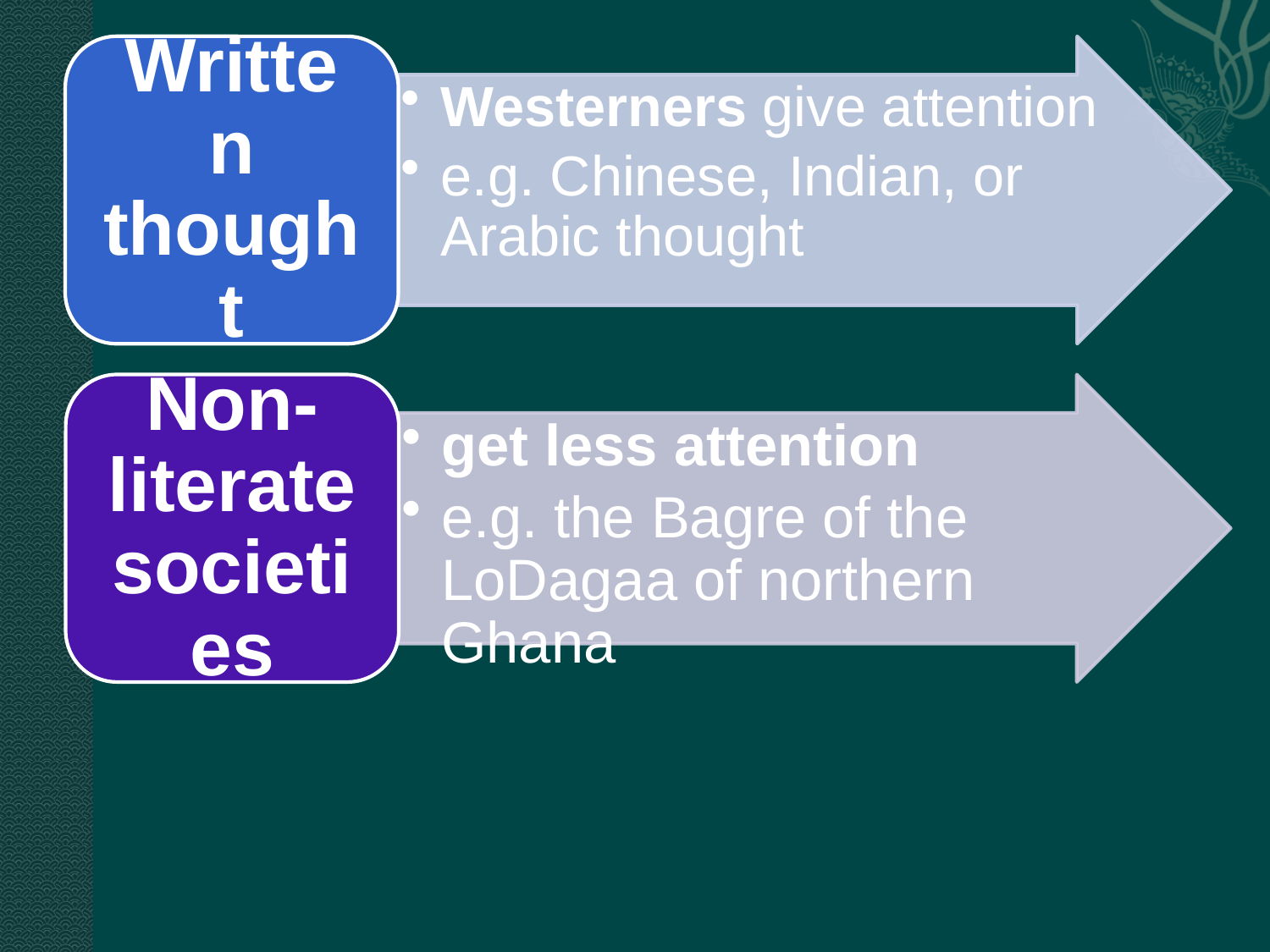

Westerners give attention
e.g. Chinese, Indian, or Arabic thought
Written thought
get less attention
e.g. the Bagre of the LoDagaa of northern Ghana
Non-literate societies